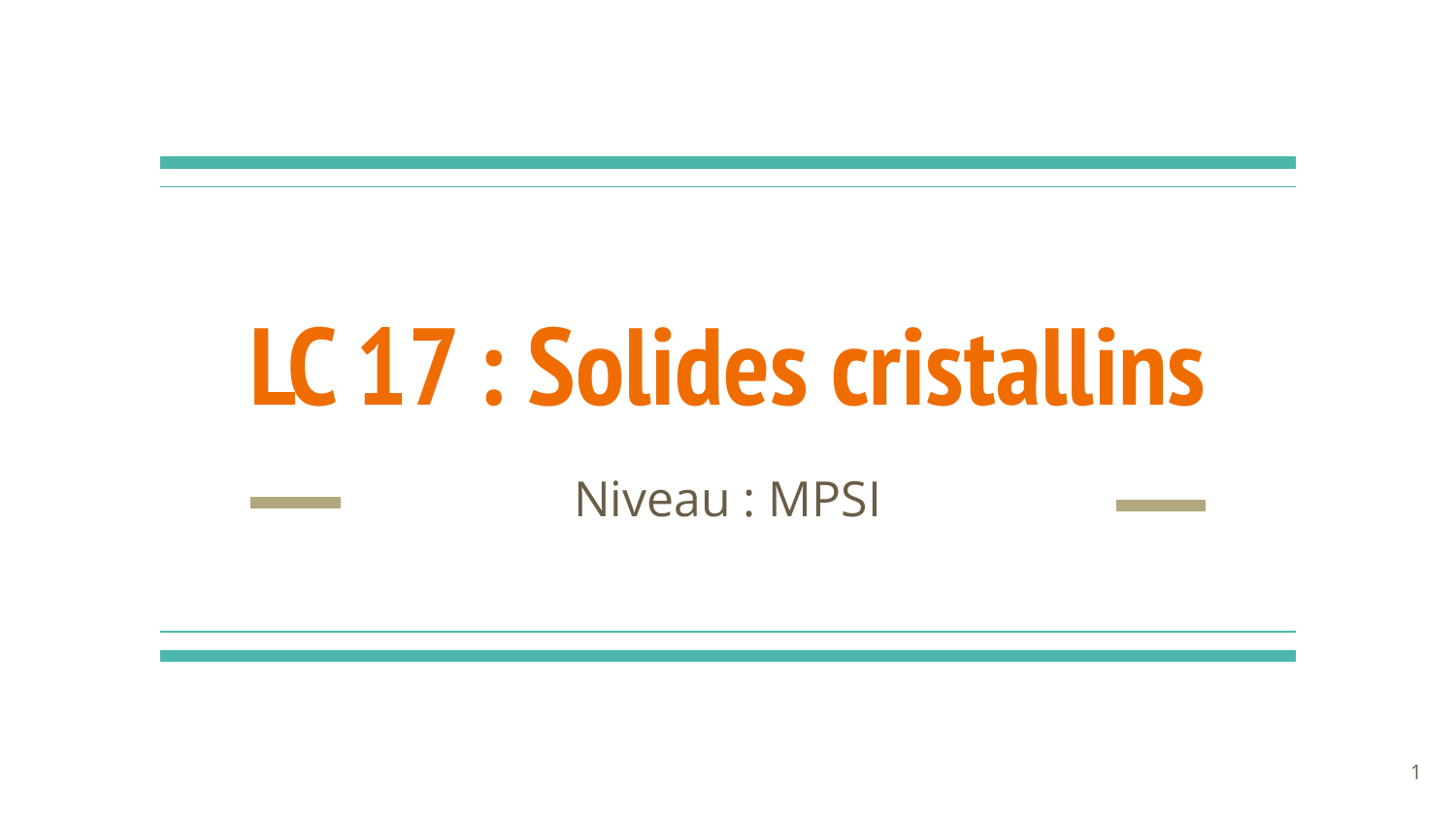

# LC 17 : Solides cristallins
Niveau : MPSI
1